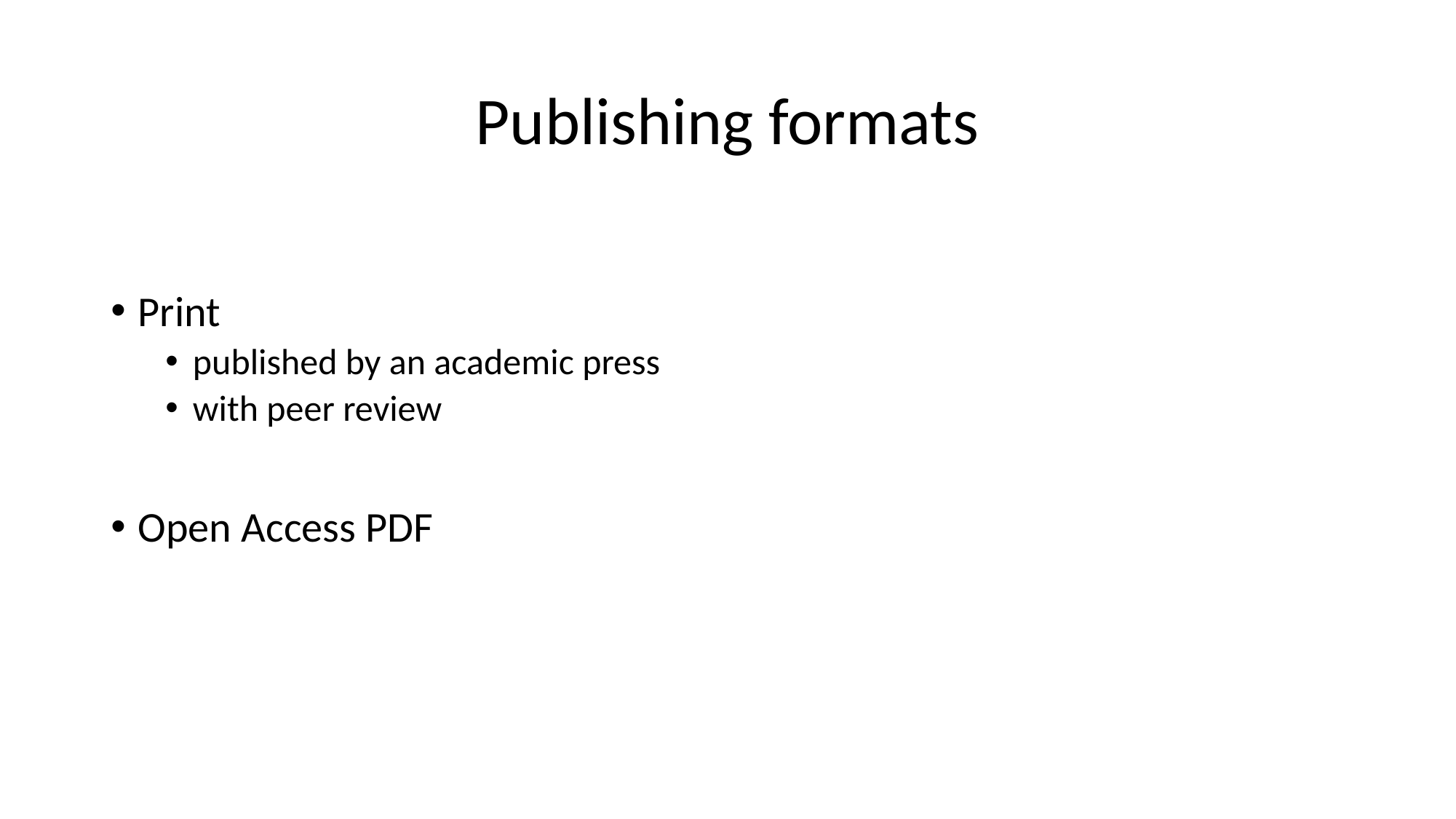

# Publishing formats

Print
published by an academic press
with peer review

Open Access PDF